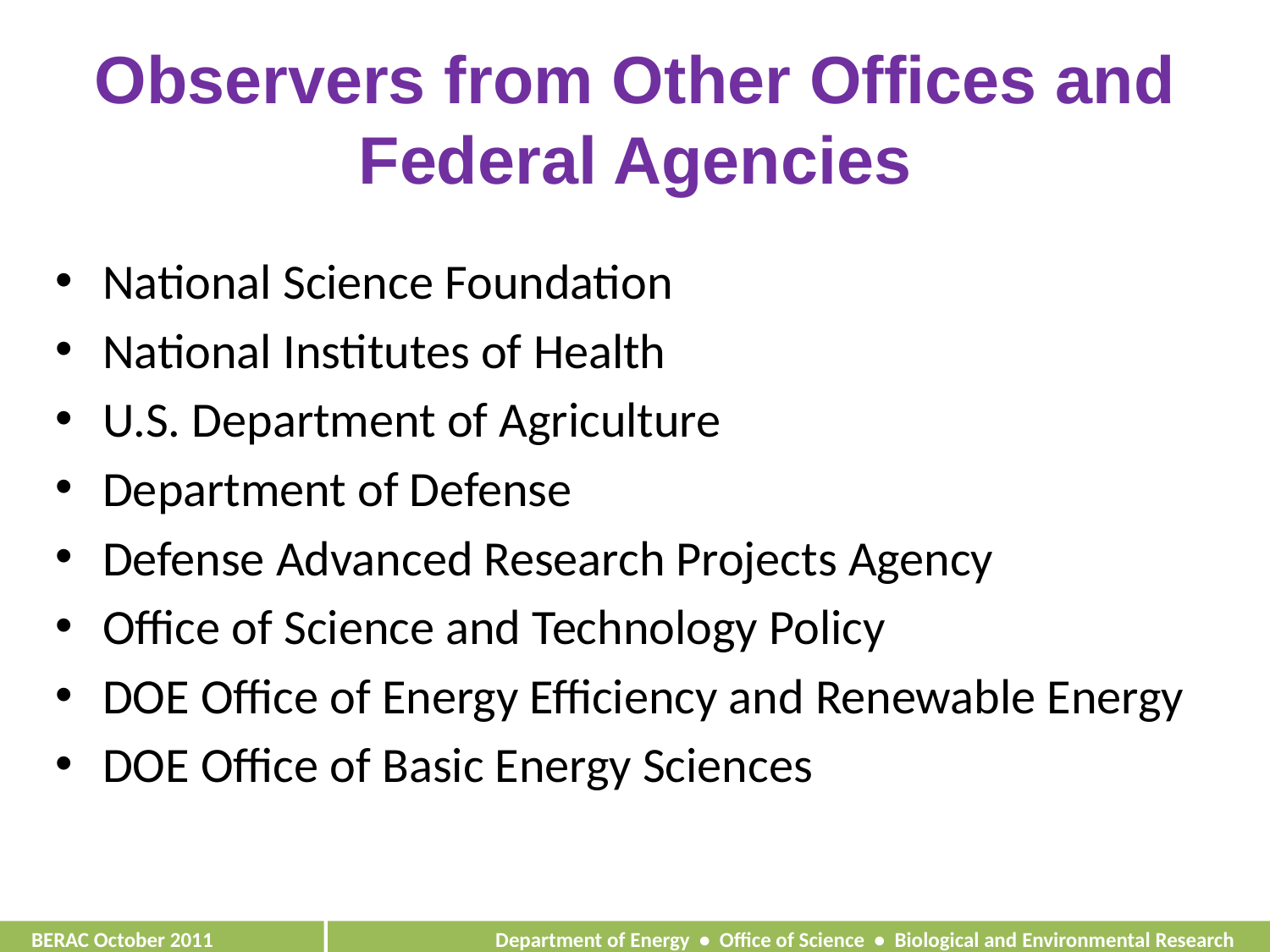

# Observers from Other Offices and Federal Agencies
National Science Foundation
National Institutes of Health
U.S. Department of Agriculture
Department of Defense
Defense Advanced Research Projects Agency
Office of Science and Technology Policy
DOE Office of Energy Efficiency and Renewable Energy
DOE Office of Basic Energy Sciences